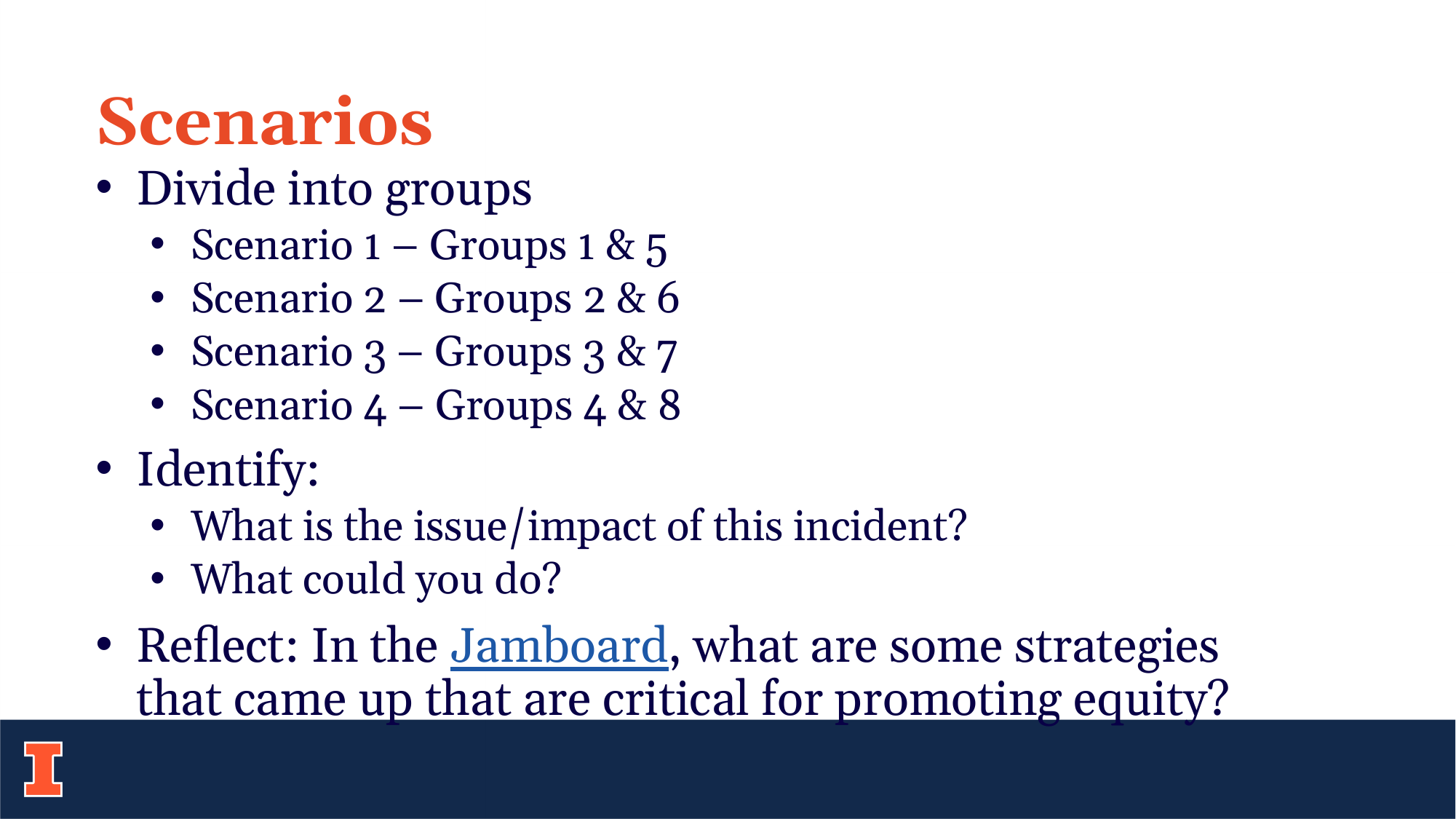

Scenarios
Divide into groups
Scenario 1 – Groups 1 & 5
Scenario 2 – Groups 2 & 6
Scenario 3 – Groups 3 & 7
Scenario 4 – Groups 4 & 8
Identify:
What is the issue/impact of this incident?
What could you do?
Reflect: In the Jamboard, what are some strategies that came up that are critical for promoting equity?